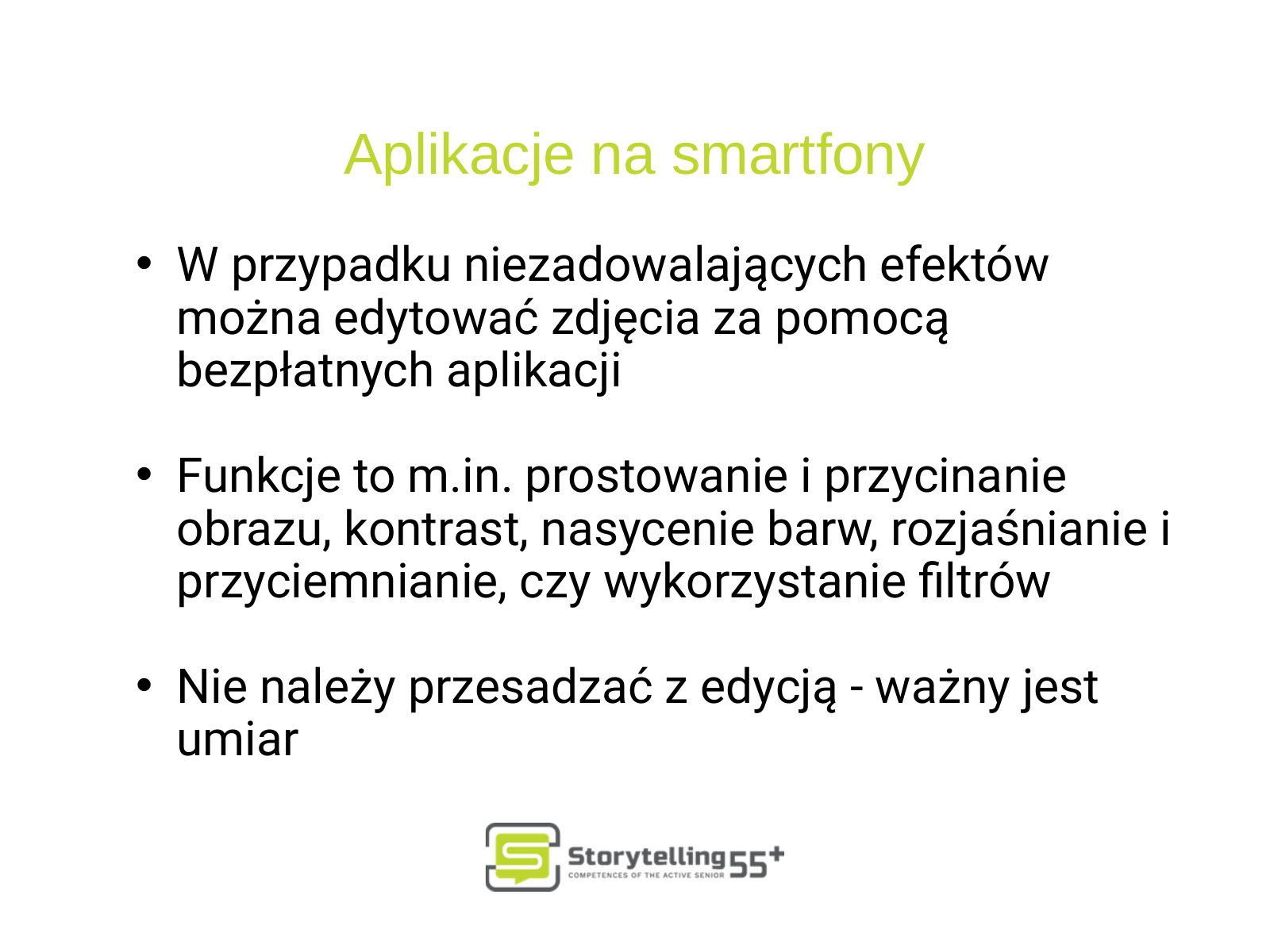

Aplikacje na smartfony

W przypadku niezadowalających efektów można edytować zdjęcia za pomocą bezpłatnych aplikacji

Funkcje to m.in. prostowanie i przycinanie obrazu, kontrast, nasycenie barw, rozjaśnianie i przyciemnianie, czy wykorzystanie filtrów

Nie należy przesadzać z edycją - ważny jest umiar